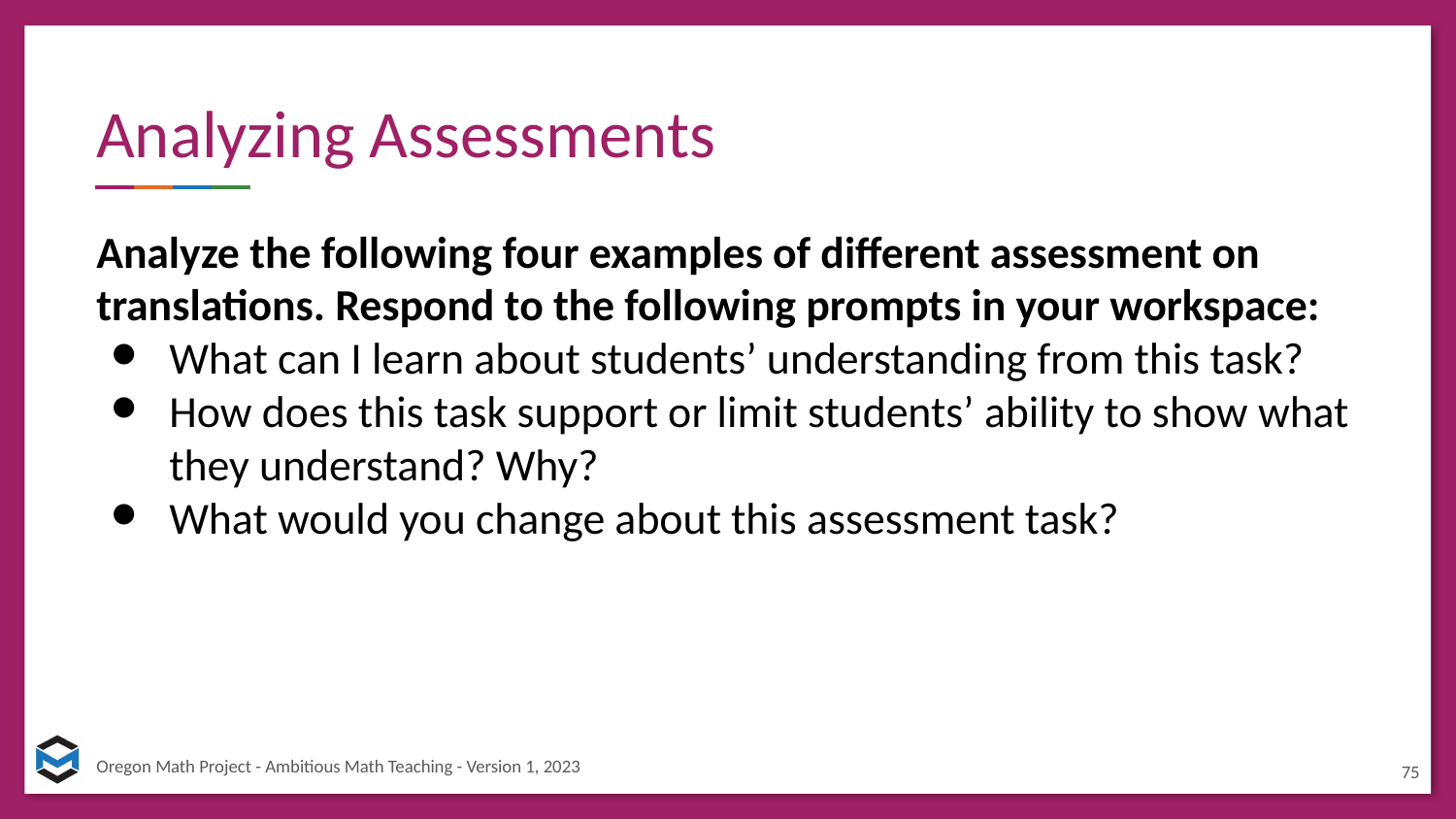

# Analyzing Assessments
Analyze the following four examples of different assessment on translations. Respond to the following prompts in your workspace:
What can I learn about students’ understanding from this task?
How does this task support or limit students’ ability to show what they understand? Why?
What would you change about this assessment task?

75